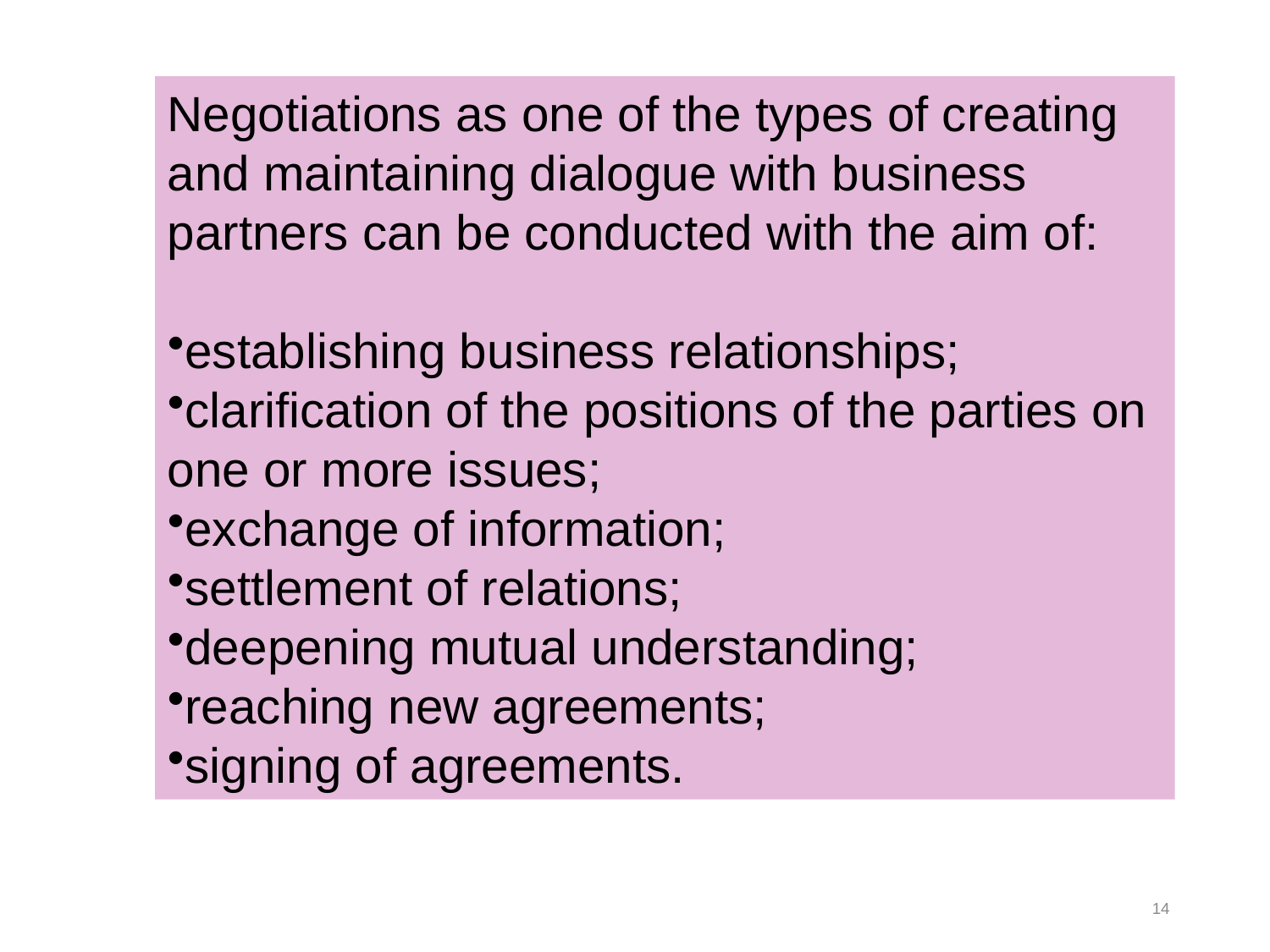

Negotiations as one of the types of creating and maintaining dialogue with business partners can be conducted with the aim of:

establishing business relationships;
clarification of the positions of the parties on one or more issues;
exchange of information;
settlement of relations;
deepening mutual understanding;
reaching new agreements;
signing of agreements.
14